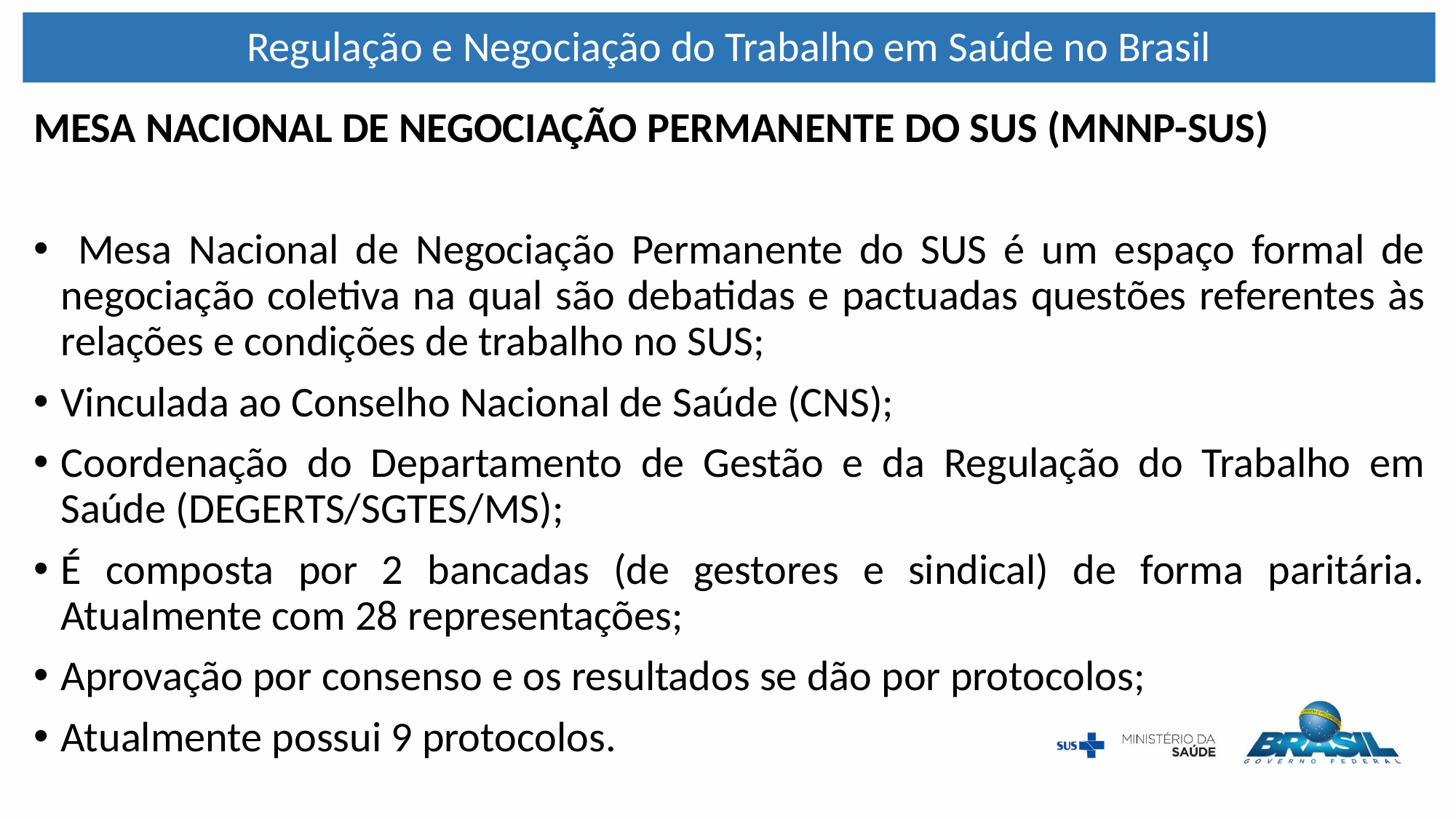

# Regulação e Negociação do Trabalho em Saúde no Brasil
MESA NACIONAL DE NEGOCIAÇÃO PERMANENTE DO SUS (MNNP-SUS)

 Mesa Nacional de Negociação Permanente do SUS é um espaço formal de negociação coletiva na qual são debatidas e pactuadas questões referentes às relações e condições de trabalho no SUS;
Vinculada ao Conselho Nacional de Saúde (CNS);
Coordenação do Departamento de Gestão e da Regulação do Trabalho em Saúde (DEGERTS/SGTES/MS);
É composta por 2 bancadas (de gestores e sindical) de forma paritária. Atualmente com 28 representações;
Aprovação por consenso e os resultados se dão por protocolos;
Atualmente possui 9 protocolos.